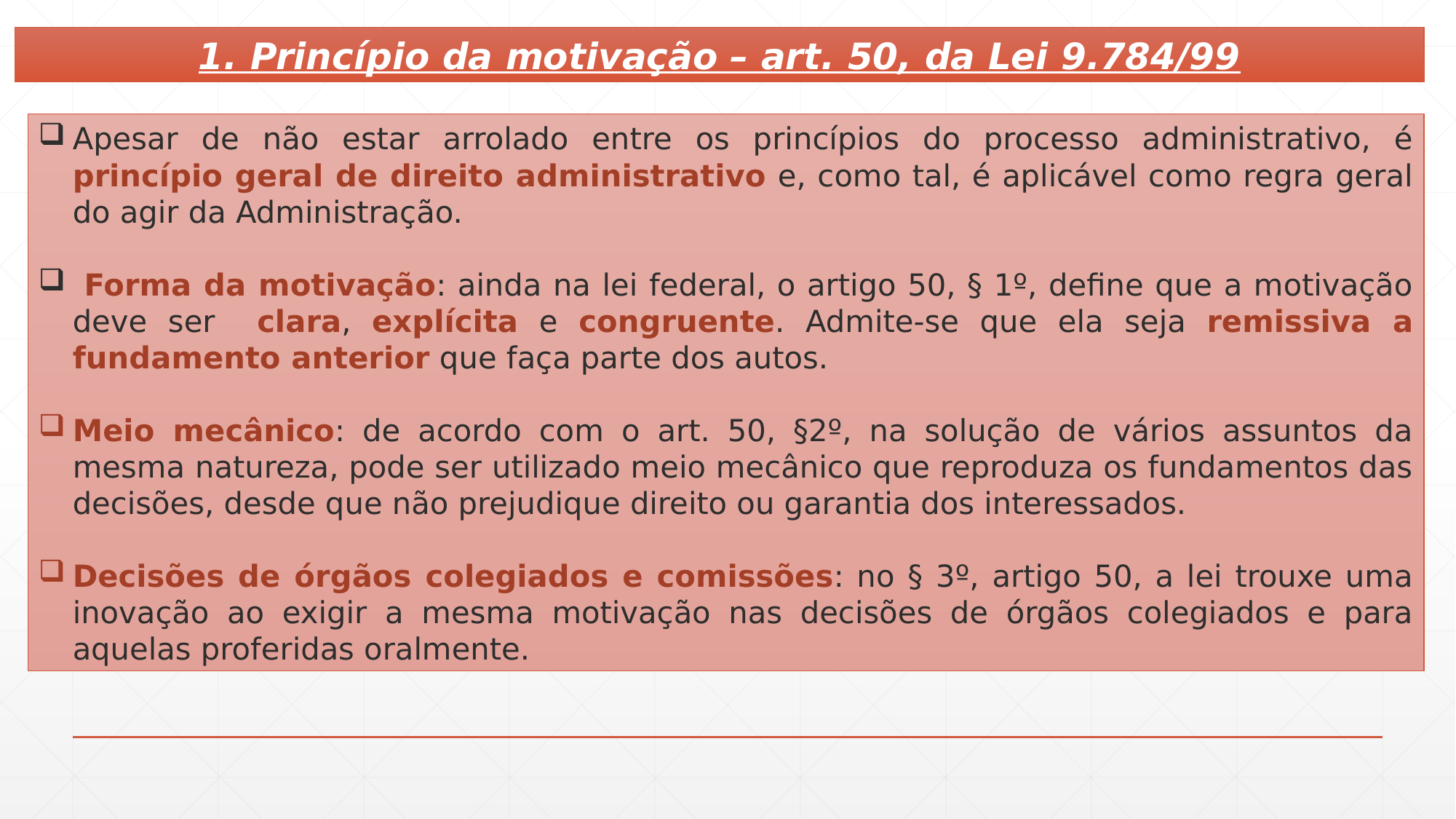

1. Princípio da motivação – art. 50, da Lei 9.784/99
Apesar de não estar arrolado entre os princípios do processo administrativo, é princípio geral de direito administrativo e, como tal, é aplicável como regra geral do agir da Administração.

 Forma da motivação: ainda na lei federal, o artigo 50, § 1º, define que a motivação deve ser  clara, explícita e congruente. Admite-se que ela seja remissiva a fundamento anterior que faça parte dos autos.

Meio mecânico: de acordo com o art. 50, §2º, na solução de vários assuntos da mesma natureza, pode ser utilizado meio mecânico que reproduza os fundamentos das decisões, desde que não prejudique direito ou garantia dos interessados.

Decisões de órgãos colegiados e comissões: no § 3º, artigo 50, a lei trouxe uma inovação ao exigir a mesma motivação nas decisões de órgãos colegiados e para aquelas proferidas oralmente.